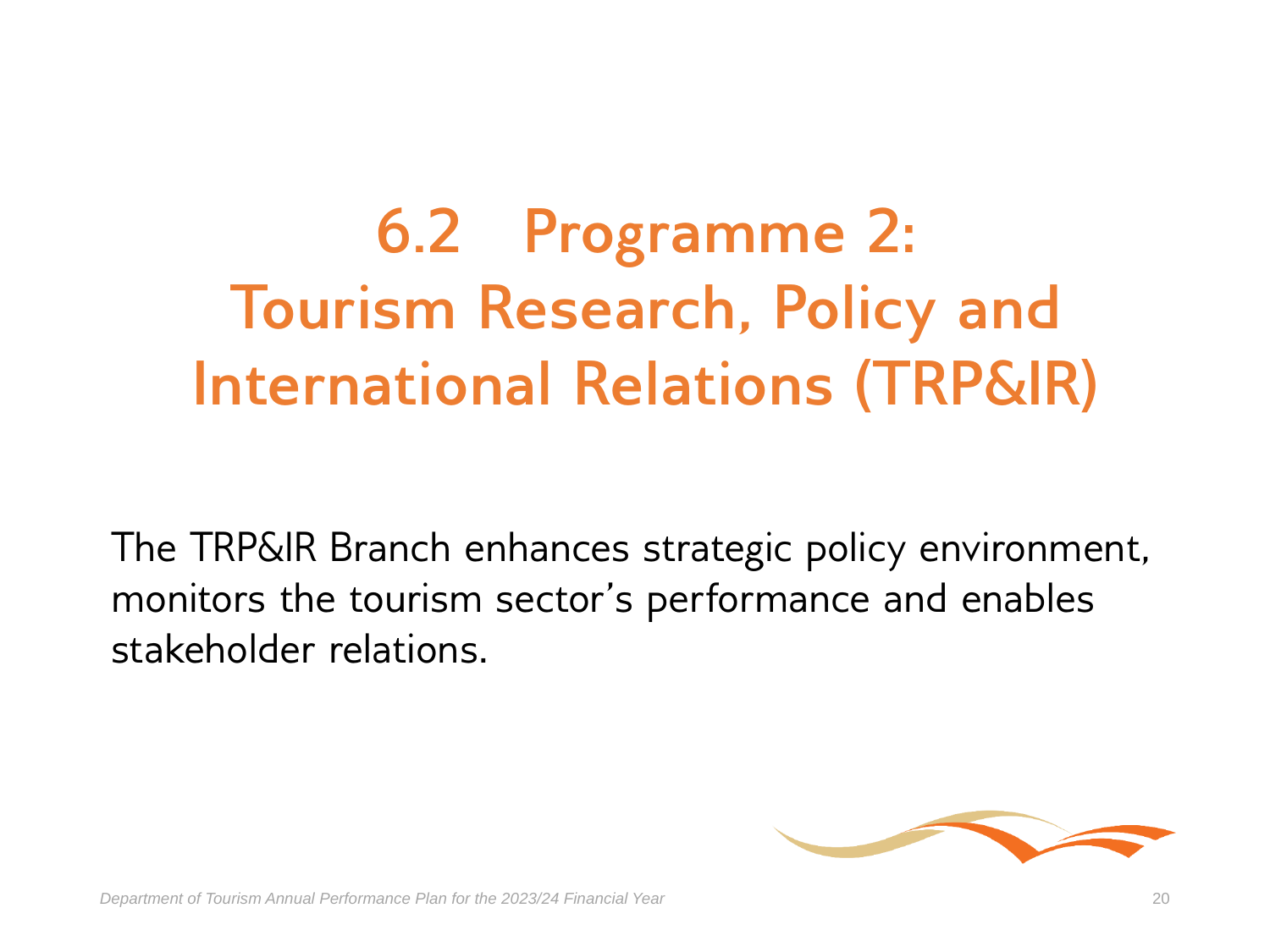

6.2   Programme 2:
Tourism Research, Policy and International Relations (TRP&IR)

The TRP&IR Branch enhances strategic policy environment, monitors the tourism sector’s performance and enables stakeholder relations.

Department of Tourism Annual Performance Plan for the 2023/24 Financial Year
20